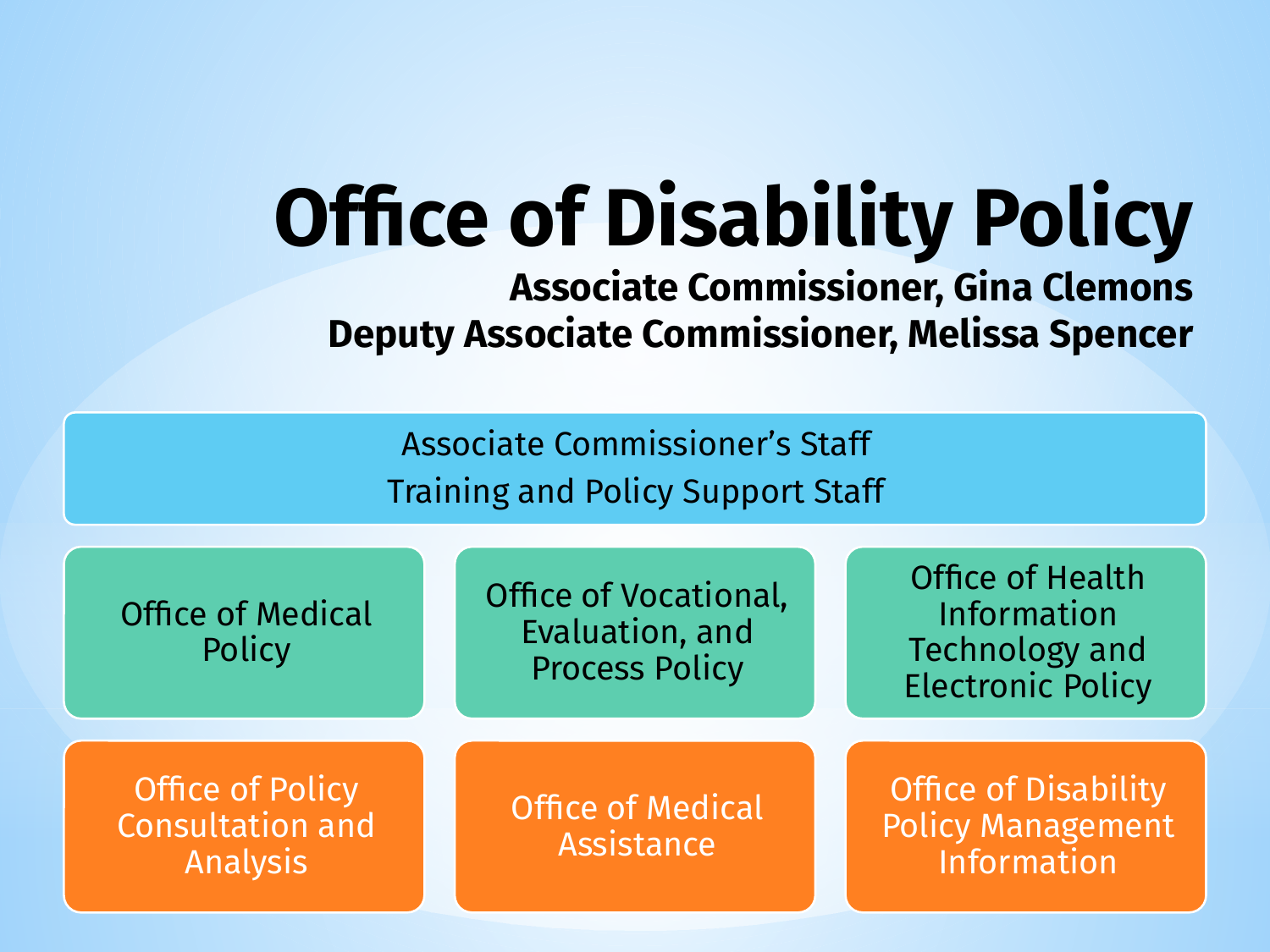

# Office of Disability Policy Associate Commissioner, Gina Clemons Deputy Associate Commissioner, Melissa Spencer
Associate Commissioner’s Staff
Training and Policy Support Staff
Office of Medical Policy
Office of Policy Consultation and Analysis
Office of Vocational, Evaluation, and Process Policy
Office of Medical Assistance
Office of Health Information Technology and Electronic Policy
Office of Disability Policy Management Information